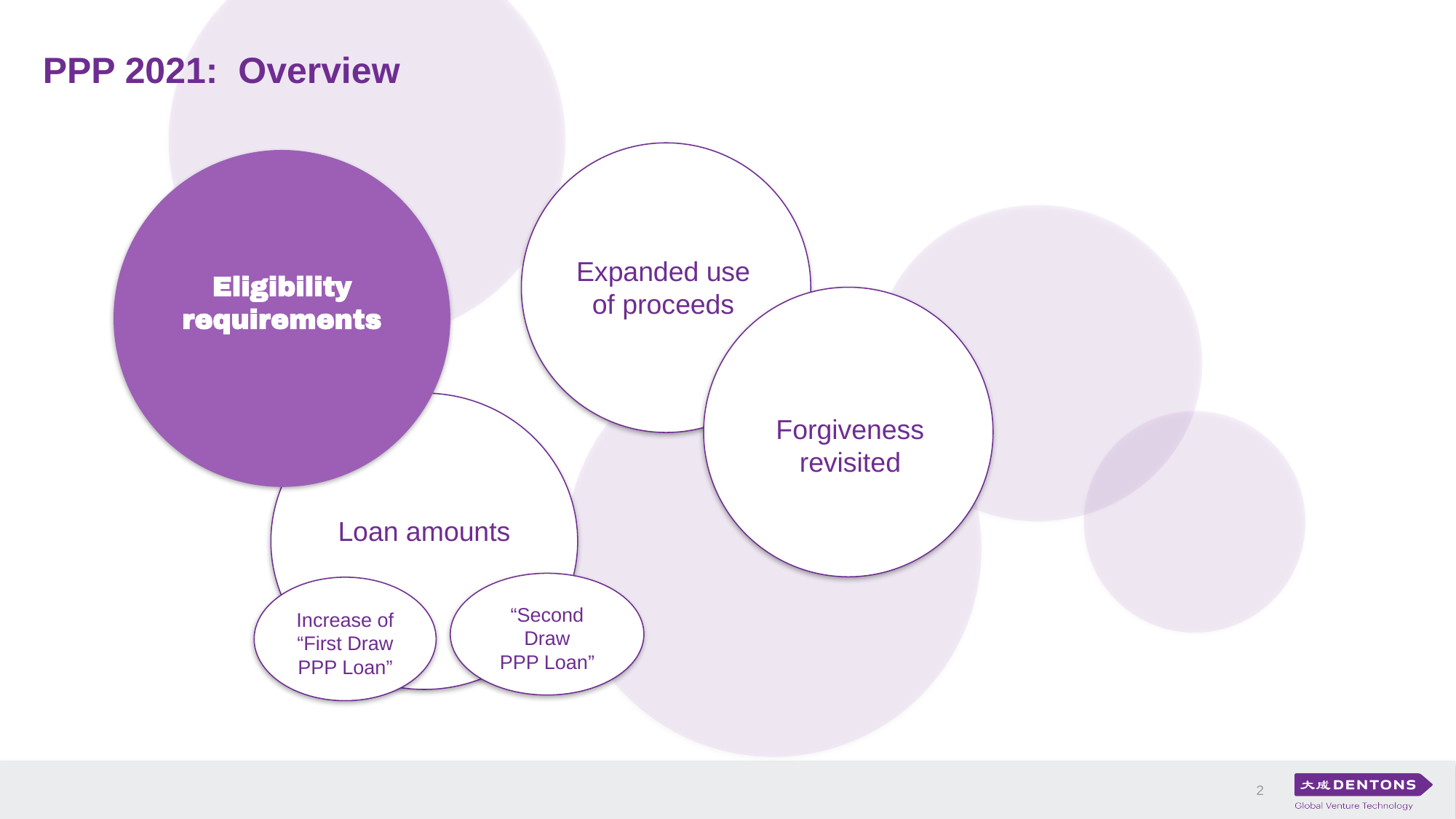

PPP 2021:  Overview

Expanded use of proceeds

Eligibility requirements

Forgiveness revisited
Loan amounts

“Second Draw
PPP Loan”

Increase of “First Draw PPP Loan”

2